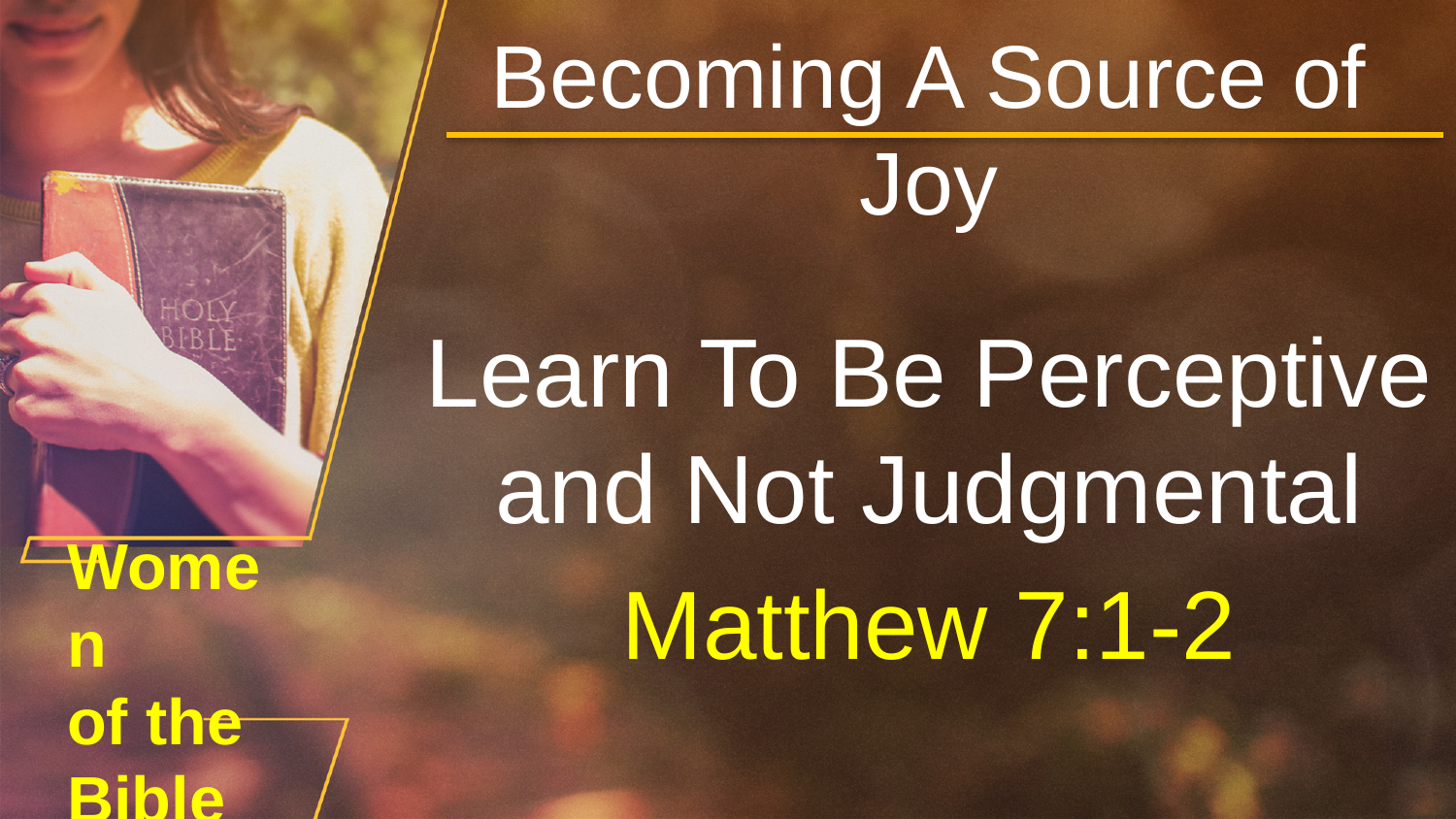

Becoming A Source of Joy
Learn To Be Perceptive and Not Judgmental
Matthew 7:1-2
# Women of the Bible